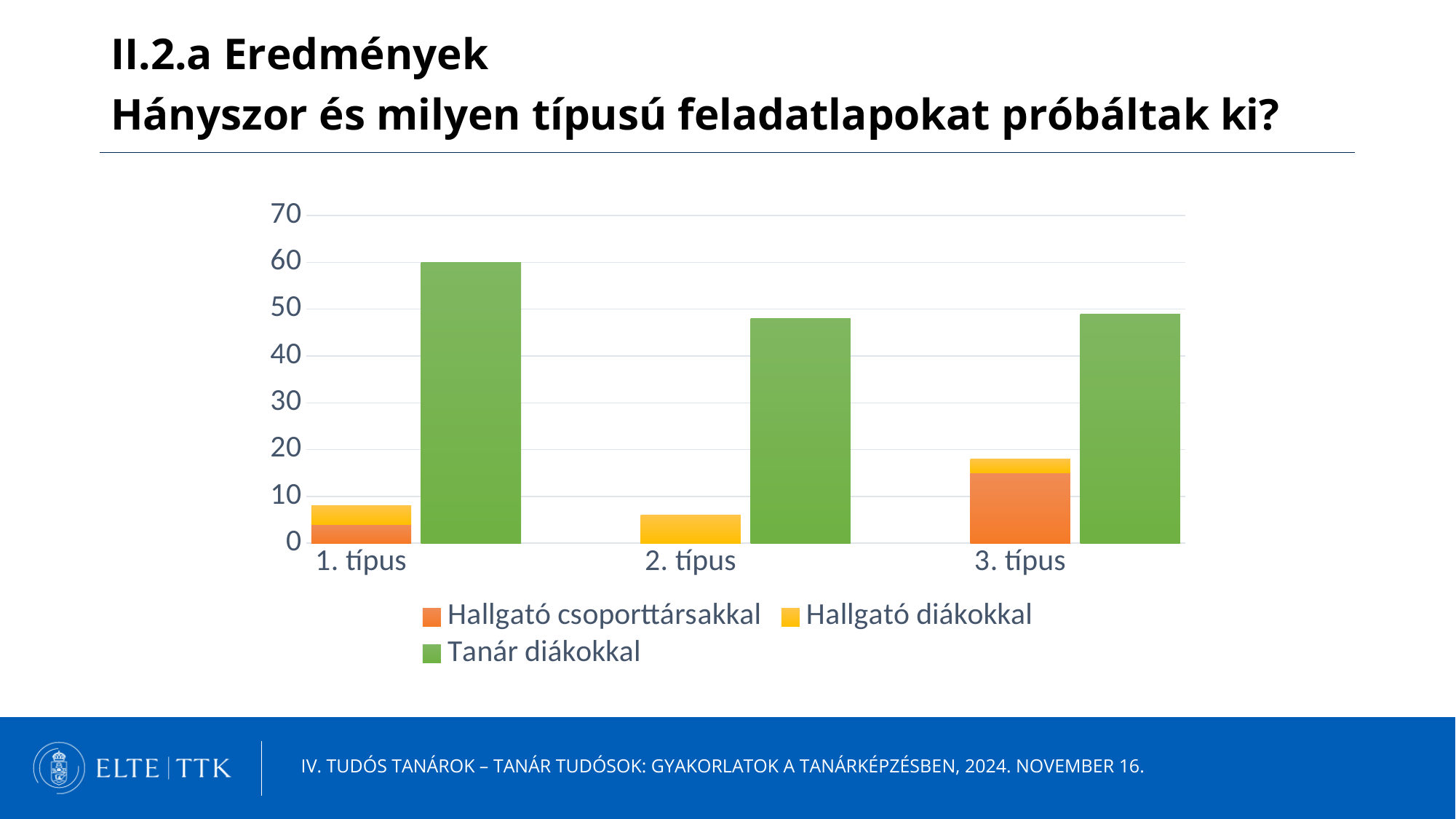

II.2.a Eredmények
Hányszor és milyen típusú feladatlapokat próbáltak ki?

### Chart

| Category | Hallgató csoporttársakkal | Hallgató diákokkal | Tanár diákokkal |
|---|---|---|---|
| 1. típus | 4.0 | 4.0 | None |
|  | None | None | 60.0 |
|  | None | None | None |
| 2. típus | 0.0 | 6.0 | None |
|  | None | None | 48.0 |
|  | None | None | None |
| 3. típus | 15.0 | 3.0 | None |
IV. Tudós tanárok – tanár tudósok: Gyakorlatok a tanárképzésben, 2024. november 16.